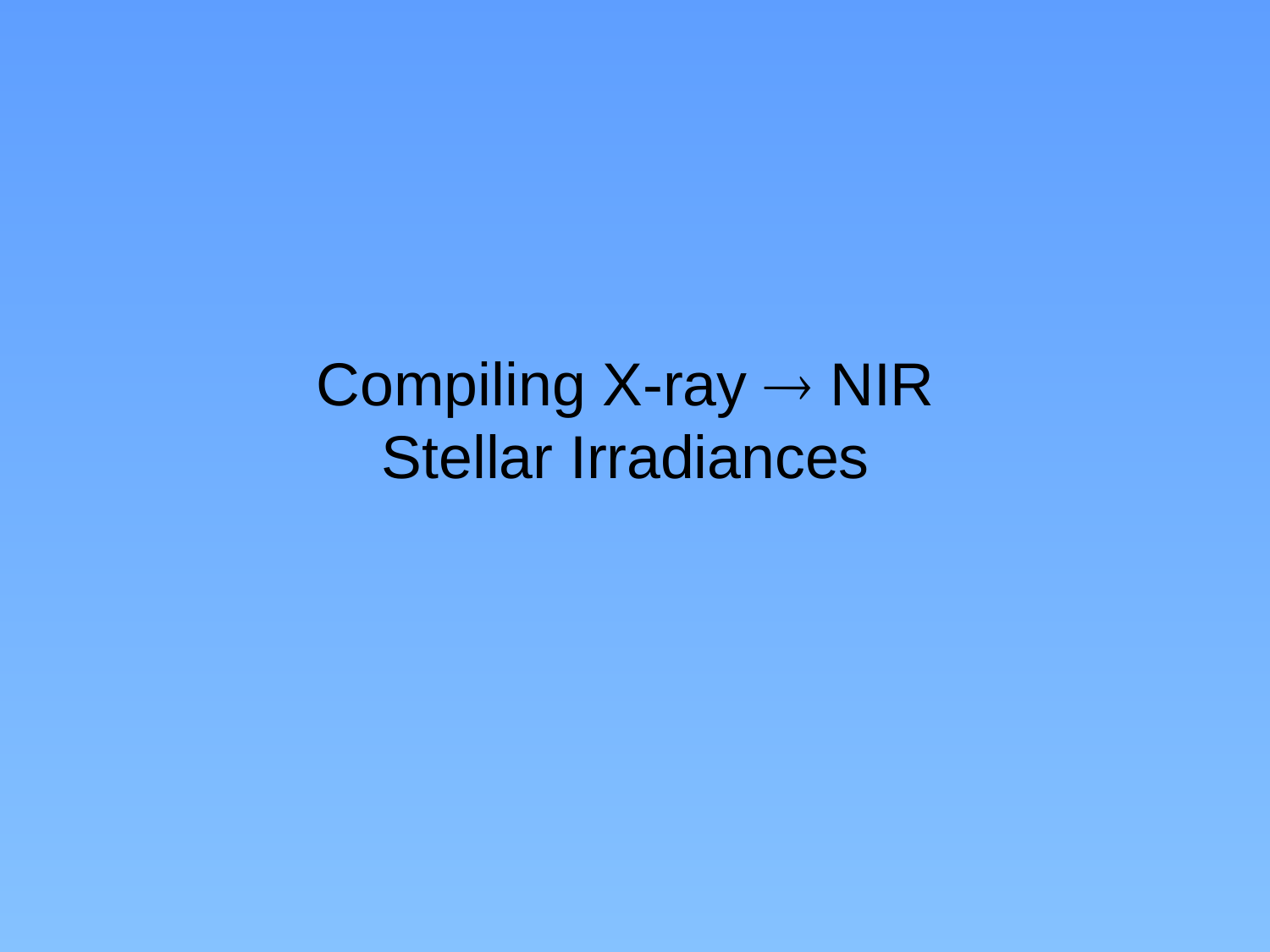

# Compiling X-ray → NIR Stellar Irradiances